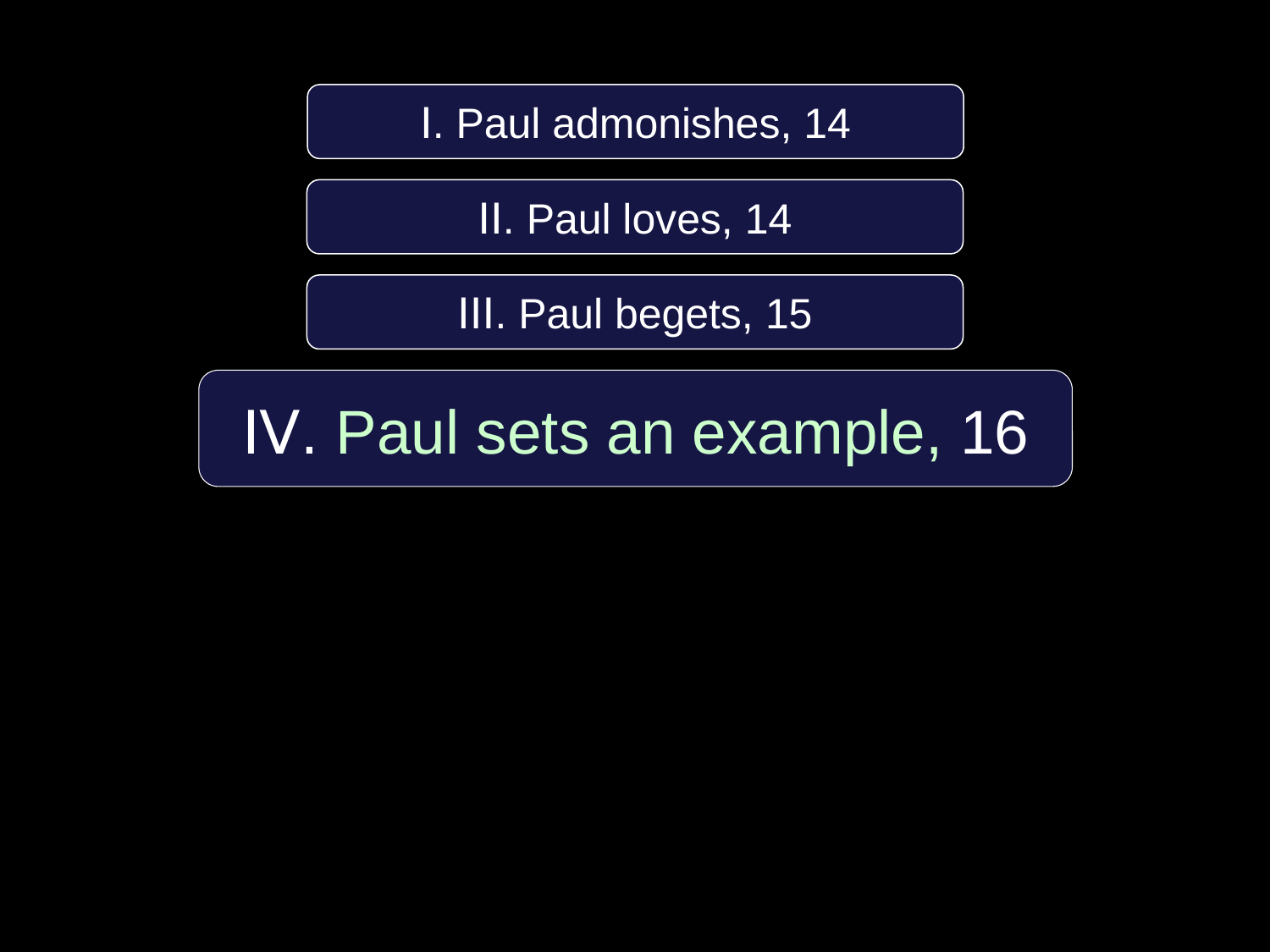

I. Paul admonishes, 14
II. Paul loves, 14
III. Paul begets, 15
IV. Paul sets an example, 16